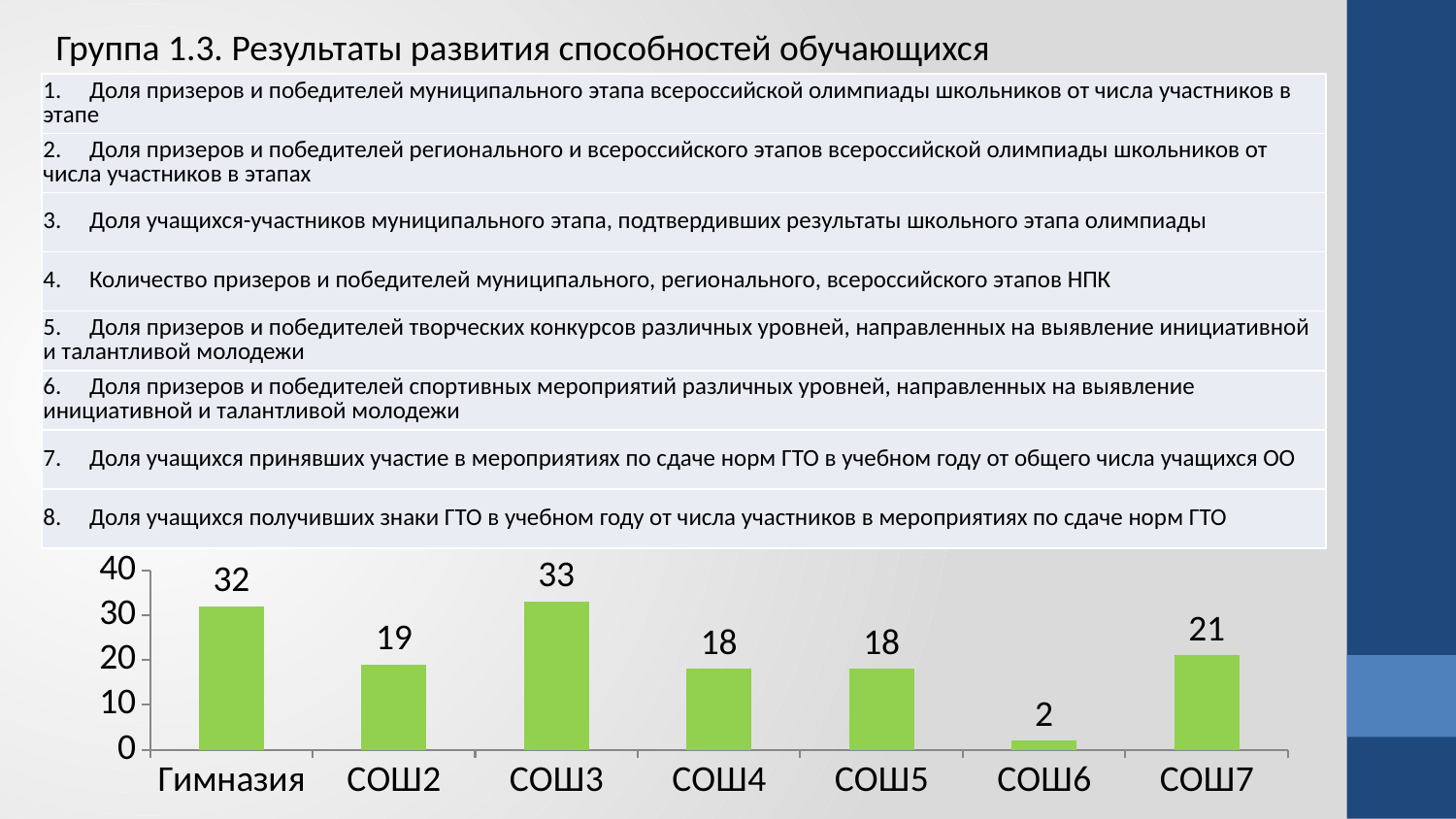

Группа 1.3. Результаты развития способностей обучающихся
| 1.     Доля призеров и победителей муниципального этапа всероссийской олимпиады школьников от числа участников в этапе |
| --- |
| 2.     Доля призеров и победителей регионального и всероссийского этапов всероссийской олимпиады школьников от числа участников в этапах |
| 3.     Доля учащихся-участников муниципального этапа, подтвердивших результаты школьного этапа олимпиады |
| 4.     Количество призеров и победителей муниципального, регионального, всероссийского этапов НПК |
| 5.     Доля призеров и победителей творческих конкурсов различных уровней, направленных на выявление инициативной и талантливой молодежи |
| 6.     Доля призеров и победителей спортивных мероприятий различных уровней, направленных на выявление инициативной и талантливой молодежи |
| 7.     Доля учащихся принявших участие в мероприятиях по сдаче норм ГТО в учебном году от общего числа учащихся ОО |
| 8.     Доля учащихся получивших знаки ГТО в учебном году от числа участников в мероприятиях по сдаче норм ГТО |

### Chart

| Category |  |
|---|---|
| Гимназия | 32.0 |
| СОШ2 | 19.0 |
| СОШ3 | 33.0 |
| СОШ4 | 18.0 |
| СОШ5 | 18.0 |
| СОШ6 | 2.0 |
| СОШ7 | 21.0 |